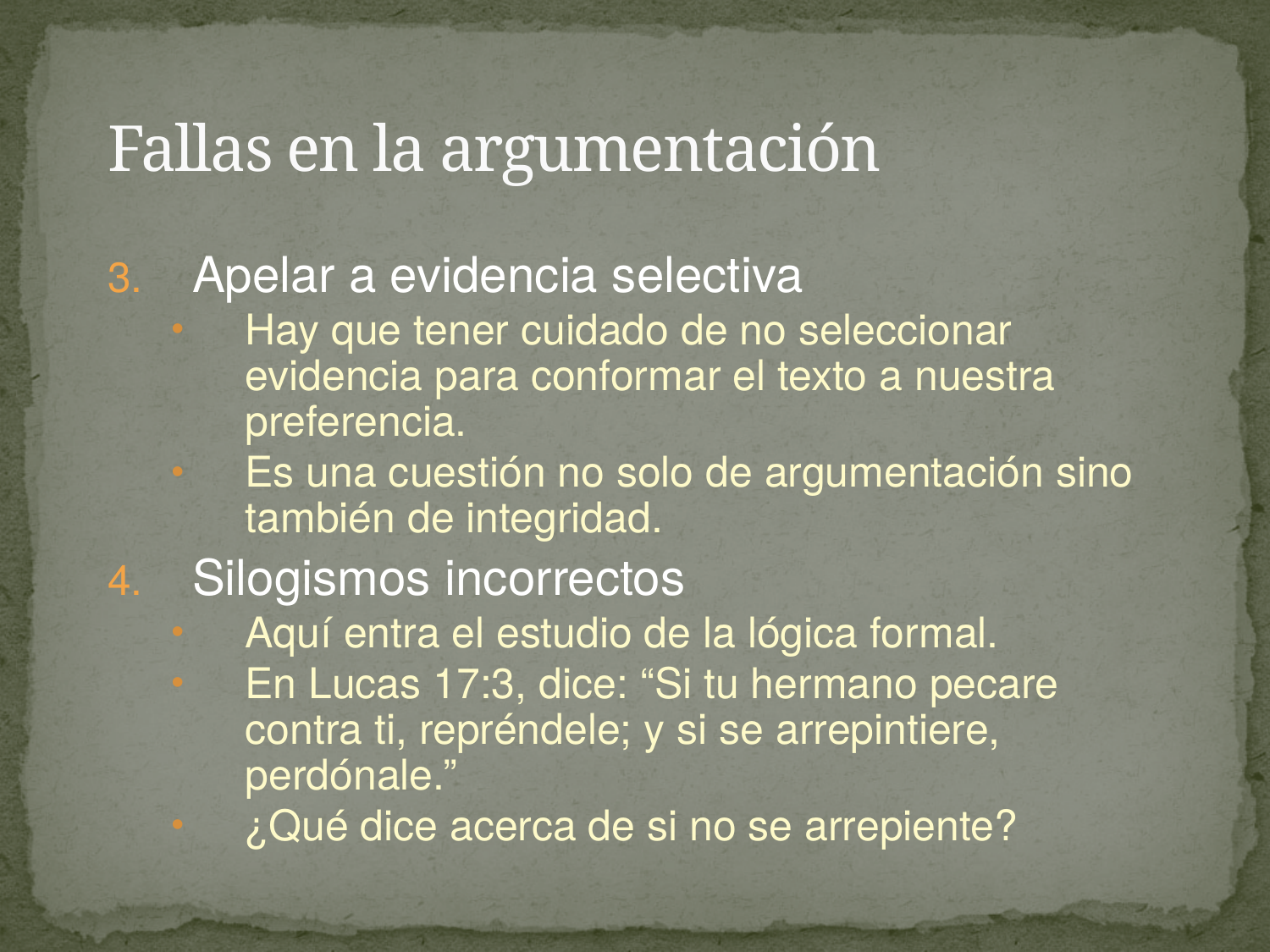

# Fallas en la argumentación
Apelar a evidencia selectiva
Hay que tener cuidado de no seleccionar evidencia para conformar el texto a nuestra preferencia.
Es una cuestión no solo de argumentación sino también de integridad.
Silogismos incorrectos
Aquí entra el estudio de la lógica formal.
En Lucas 17:3, dice: “Si tu hermano pecare contra ti, repréndele; y si se arrepintiere, perdónale.”
¿Qué dice acerca de si no se arrepiente?